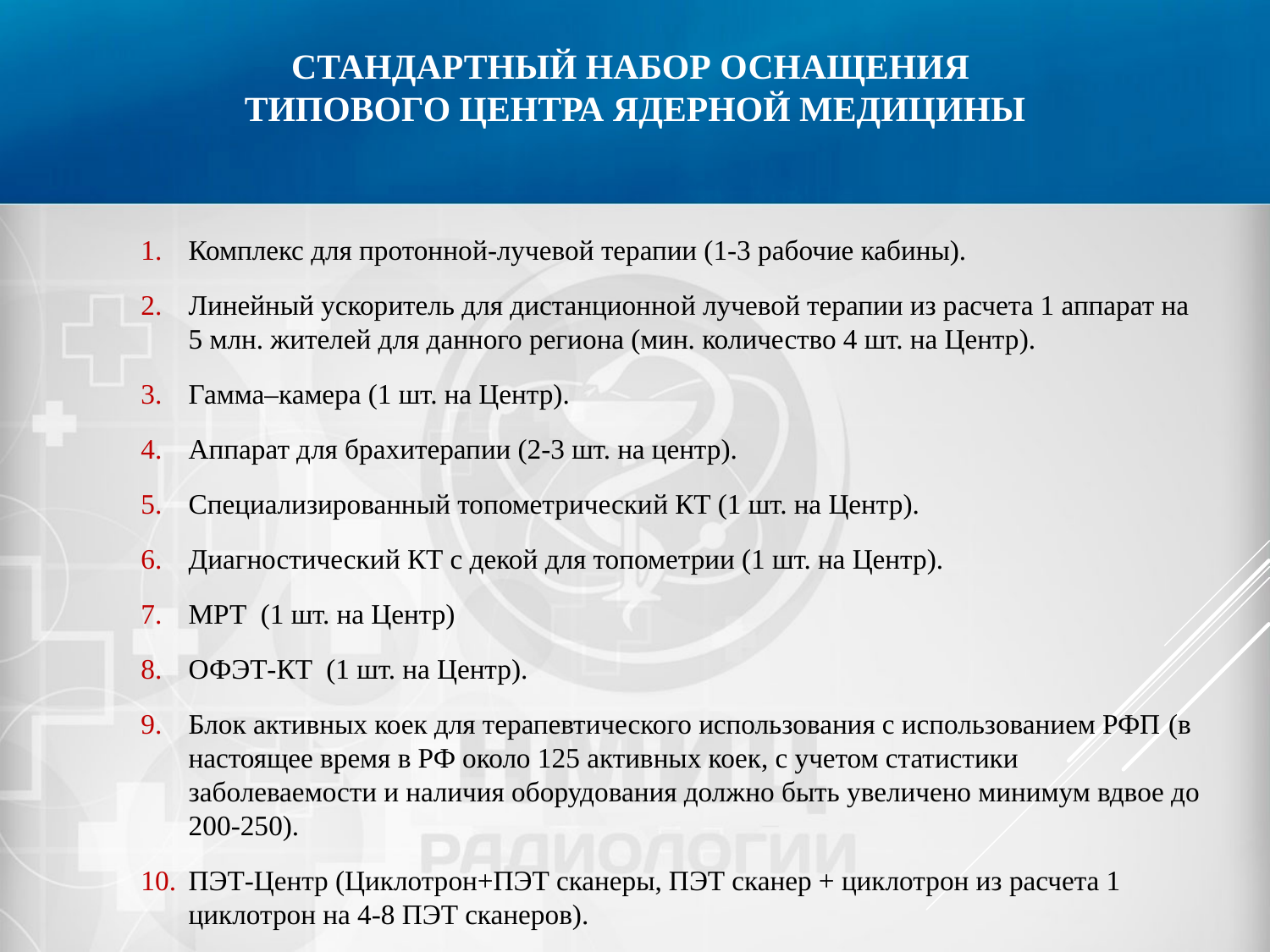

СТАНДАРТНЫЙ НАБОР ОСНАЩЕНИЯ
ТИПОВОГО ЦЕНТРА ЯДЕРНОЙ МЕДИЦИНЫ
Комплекс для протонной-лучевой терапии (1-3 рабочие кабины).
Линейный ускоритель для дистанционной лучевой терапии из расчета 1 аппарат на 5 млн. жителей для данного региона (мин. количество 4 шт. на Центр).
Гамма–камера (1 шт. на Центр).
Аппарат для брахитерапии (2-3 шт. на центр).
Специализированный топометрический КТ (1 шт. на Центр).
Диагностический КТ с декой для топометрии (1 шт. на Центр).
МРТ  (1 шт. на Центр)
ОФЭТ-КТ  (1 шт. на Центр).
Блок активных коек для терапевтического использования с использованием РФП (в настоящее время в РФ около 125 активных коек, с учетом статистики заболеваемости и наличия оборудования должно быть увеличено минимум вдвое до 200-250).
ПЭТ-Центр (Циклотрон+ПЭТ сканеры, ПЭТ сканер + циклотрон из расчета 1 циклотрон на 4-8 ПЭТ сканеров).